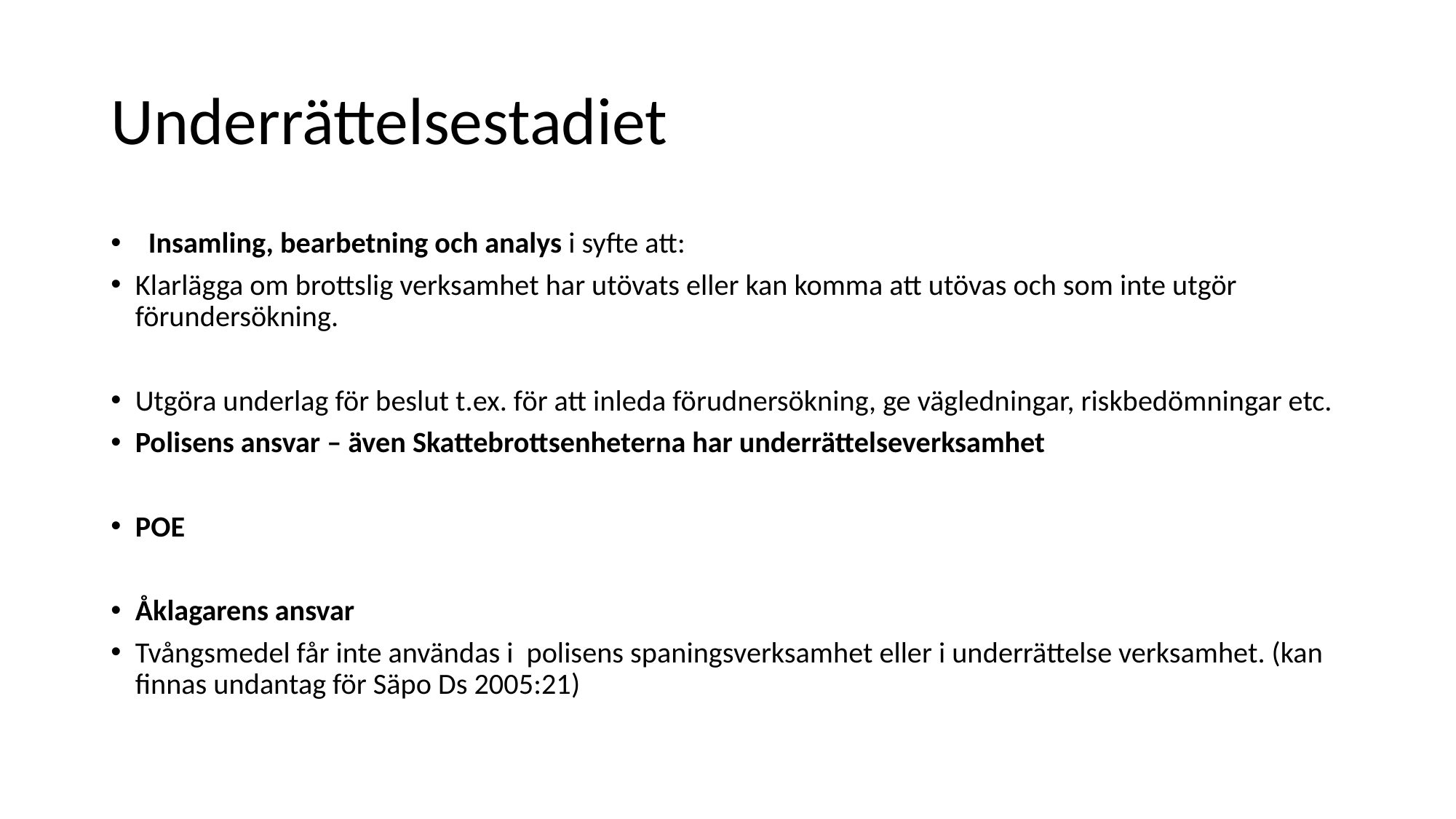

# Underrättelsestadiet
  Insamling, bearbetning och analys i syfte att:
Klarlägga om brottslig verksamhet har utövats eller kan komma att utövas och som inte utgör förundersökning.

Utgöra underlag för beslut t.ex. för att inleda förudnersökning, ge vägledningar, riskbedömningar etc.
Polisens ansvar – även Skattebrottsenheterna har underrättelseverksamhet

POE

Åklagarens ansvar
Tvångsmedel får inte användas i  polisens spaningsverksamhet eller i underrättelse verksamhet. (kan finnas undantag för Säpo Ds 2005:21)